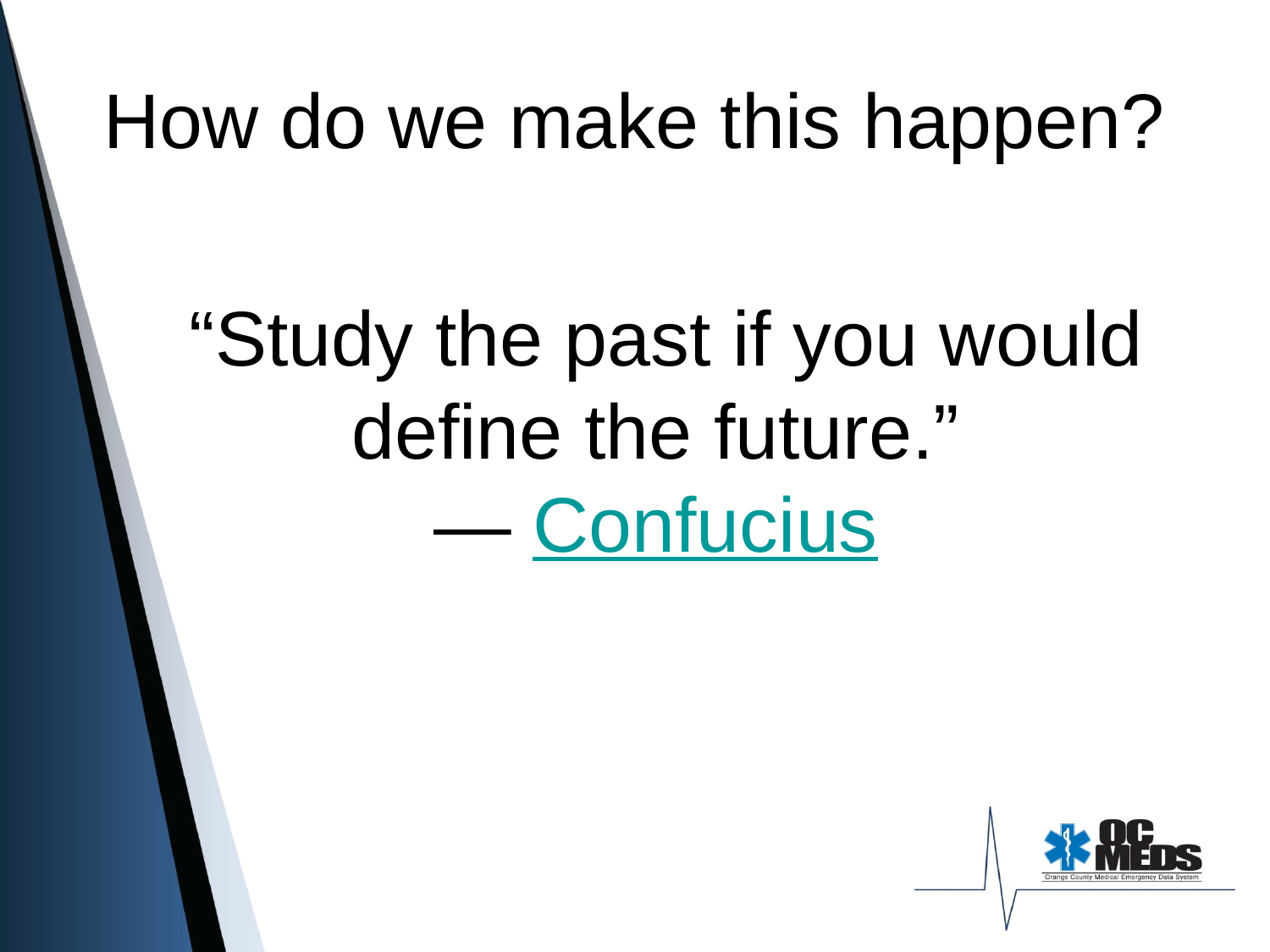

How do we make this happen?
# “Study the past if you would define the future.” ― Confucius